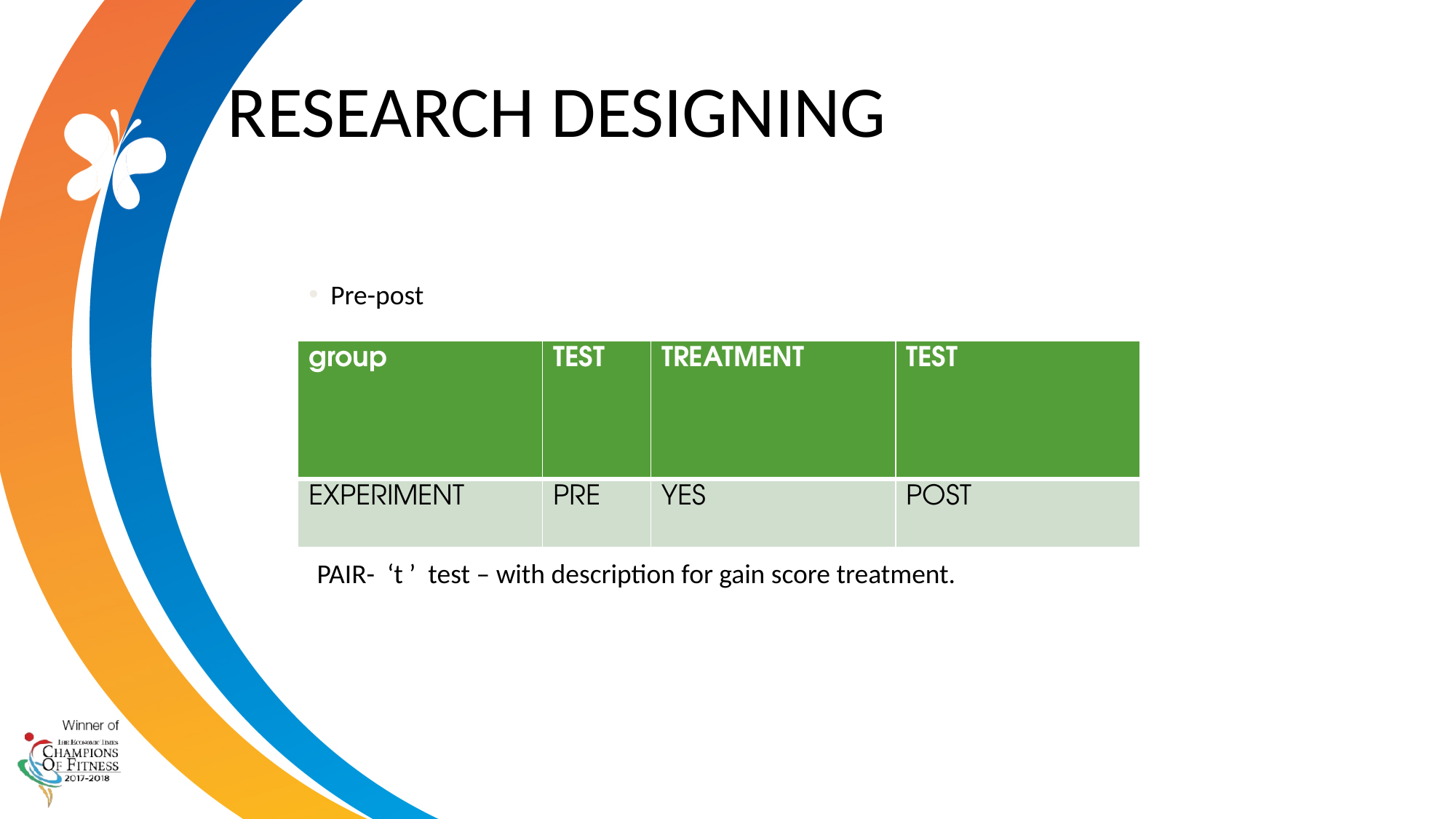

# RESEARCH DESIGNING
Pre-post

PAIR-  ‘t ’  test – with description for gain score treatment.
| group | TEST | TREATMENT | TEST |
| --- | --- | --- | --- |
| EXPERIMENT | PRE | YES | POST |